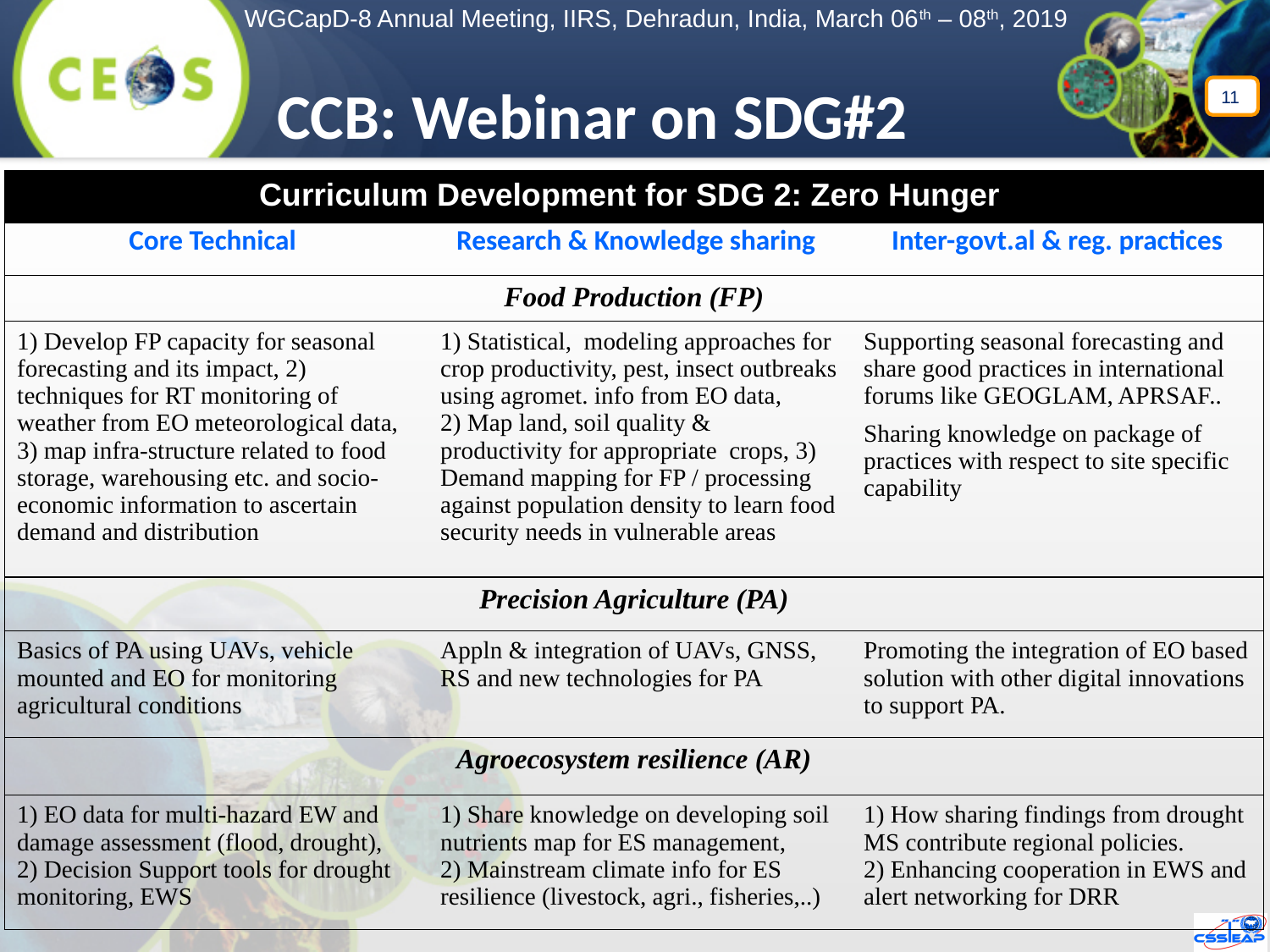

WGCapD-8 Annual Meeting, IIRS, Dehradun, India, March 06th – 08th, 2019
CCB: Webinar on SDG#2
11
| Curriculum Development for SDG 2: Zero Hunger |  |  |
| --- | --- | --- |
| Core Technical | Research & Knowledge sharing | Inter-govt.al & reg. practices |
| Food Production (FP) |  |  |
| 1) Develop FP capacity for seasonal forecasting and its impact, 2) techniques for RT monitoring of weather from EO meteorological data, 3) map infra-structure related to food storage, warehousing etc. and socio-economic information to ascertain demand and distribution | 1) Statistical, modeling approaches for crop productivity, pest, insect outbreaks using agromet. info from EO data, 2) Map land, soil quality & productivity for appropriate crops, 3) Demand mapping for FP / processing against population density to learn food security needs in vulnerable areas | Supporting seasonal forecasting and share good practices in international forums like GEOGLAM, APRSAF.. Sharing knowledge on package of practices with respect to site specific capability |
| Precision Agriculture (PA) |  |  |
| Basics of PA using UAVs, vehicle mounted and EO for monitoring agricultural conditions | Appln & integration of UAVs, GNSS, RS and new technologies for PA | Promoting the integration of EO based solution with other digital innovations to support PA. |
| Agroecosystem resilience (AR) |  |  |
| 1) EO data for multi-hazard EW and damage assessment (flood, drought), 2) Decision Support tools for drought monitoring, EWS | 1) Share knowledge on developing soil nutrients map for ES management, 2) Mainstream climate info for ES resilience (livestock, agri., fisheries,..) | 1) How sharing findings from drought MS contribute regional policies. 2) Enhancing cooperation in EWS and alert networking for DRR |